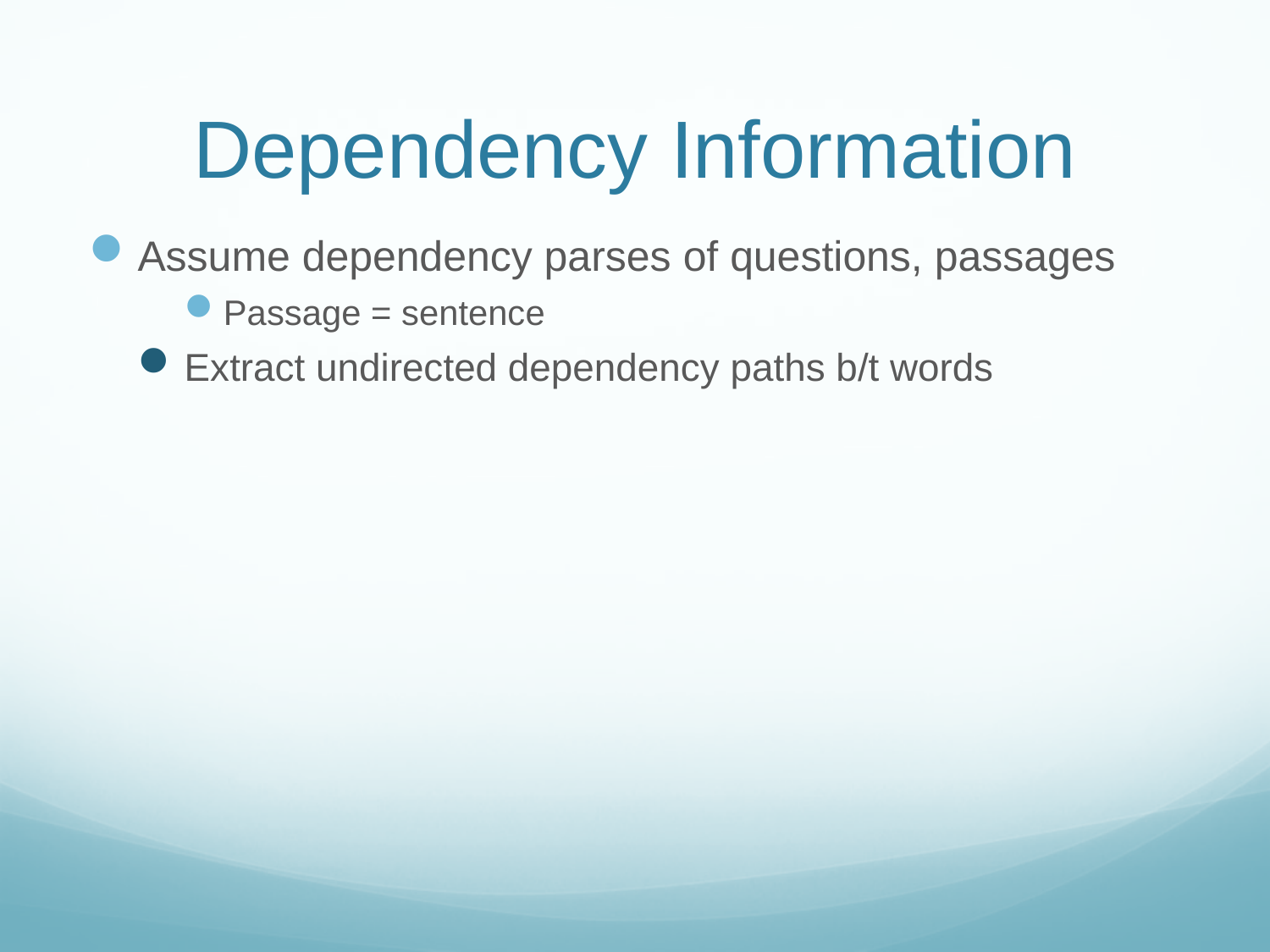

# Dependency Information
Assume dependency parses of questions, passages
Passage = sentence
Extract undirected dependency paths b/t words